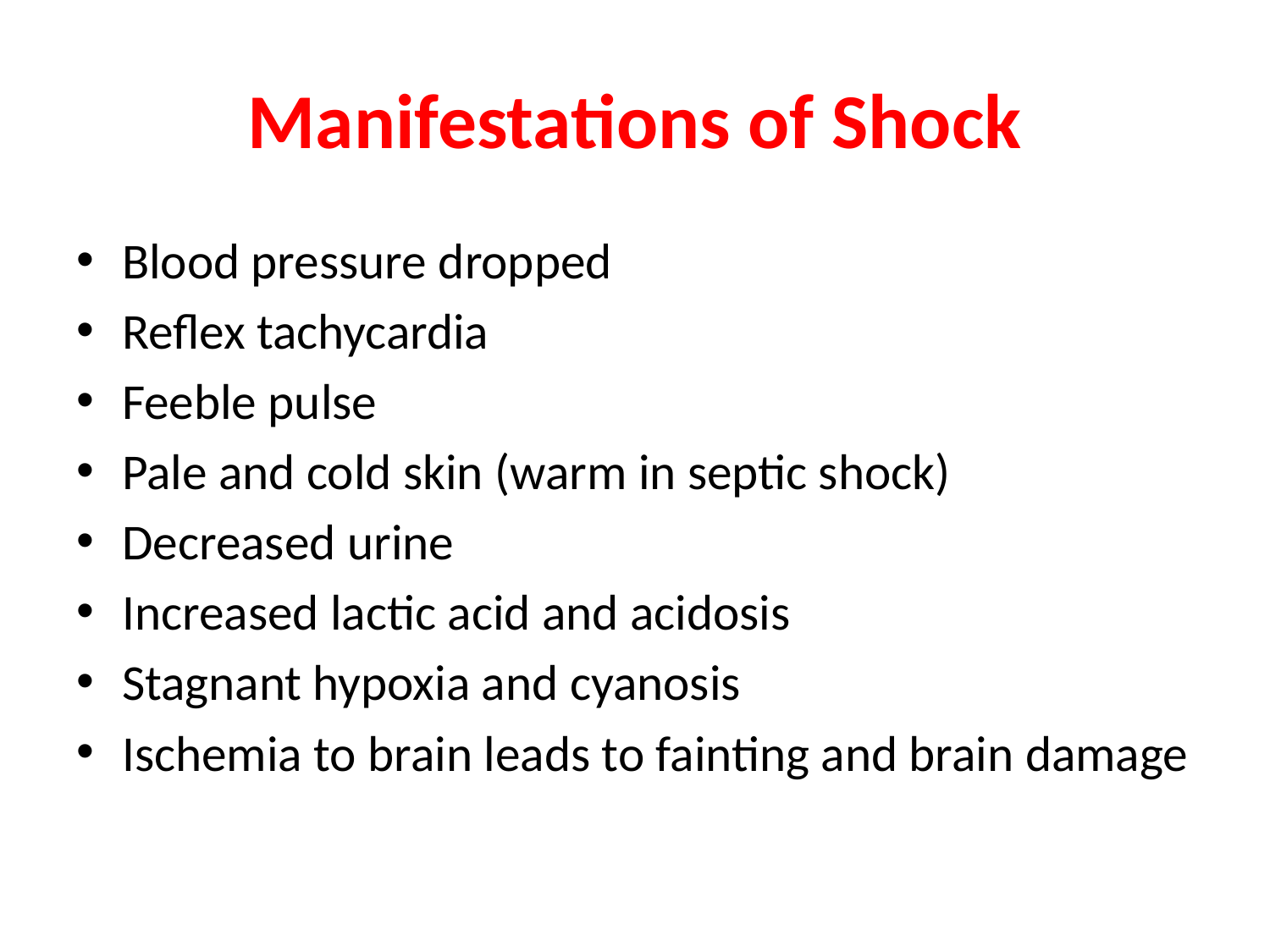

Manifestations of Shock
Blood pressure dropped
Reflex tachycardia
Feeble pulse
Pale and cold skin (warm in septic shock)
Decreased urine
Increased lactic acid and acidosis
Stagnant hypoxia and cyanosis
Ischemia to brain leads to fainting and brain damage